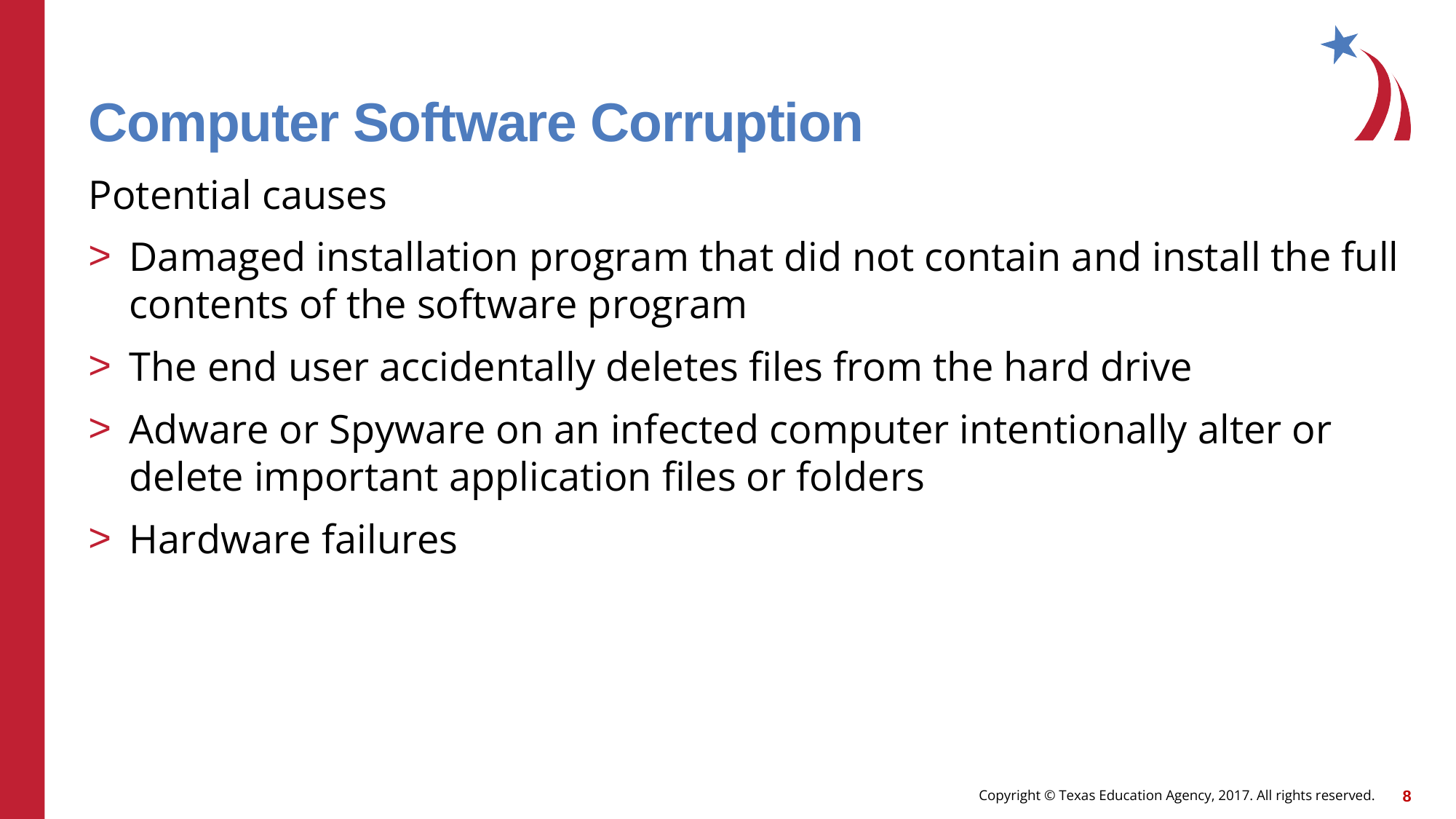

# Computer Software Corruption
Potential causes
Damaged installation program that did not contain and install the full contents of the software program
The end user accidentally deletes files from the hard drive
Adware or Spyware on an infected computer intentionally alter or delete important application files or folders
Hardware failures